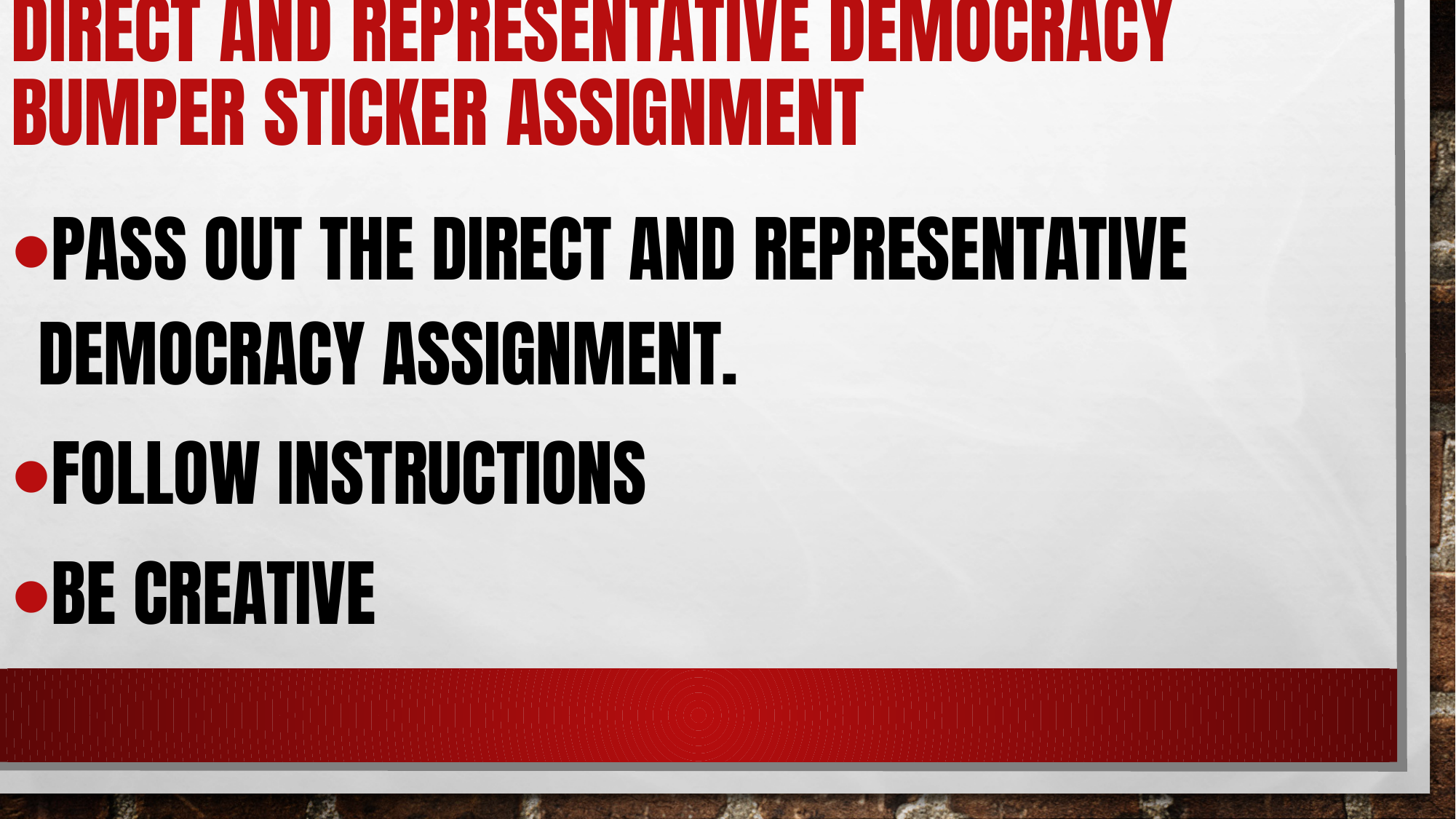

# Direct and representative democracy bumper sticker assignment
Pass out the direct and representative democracy assignment.
Follow instructions
Be creative